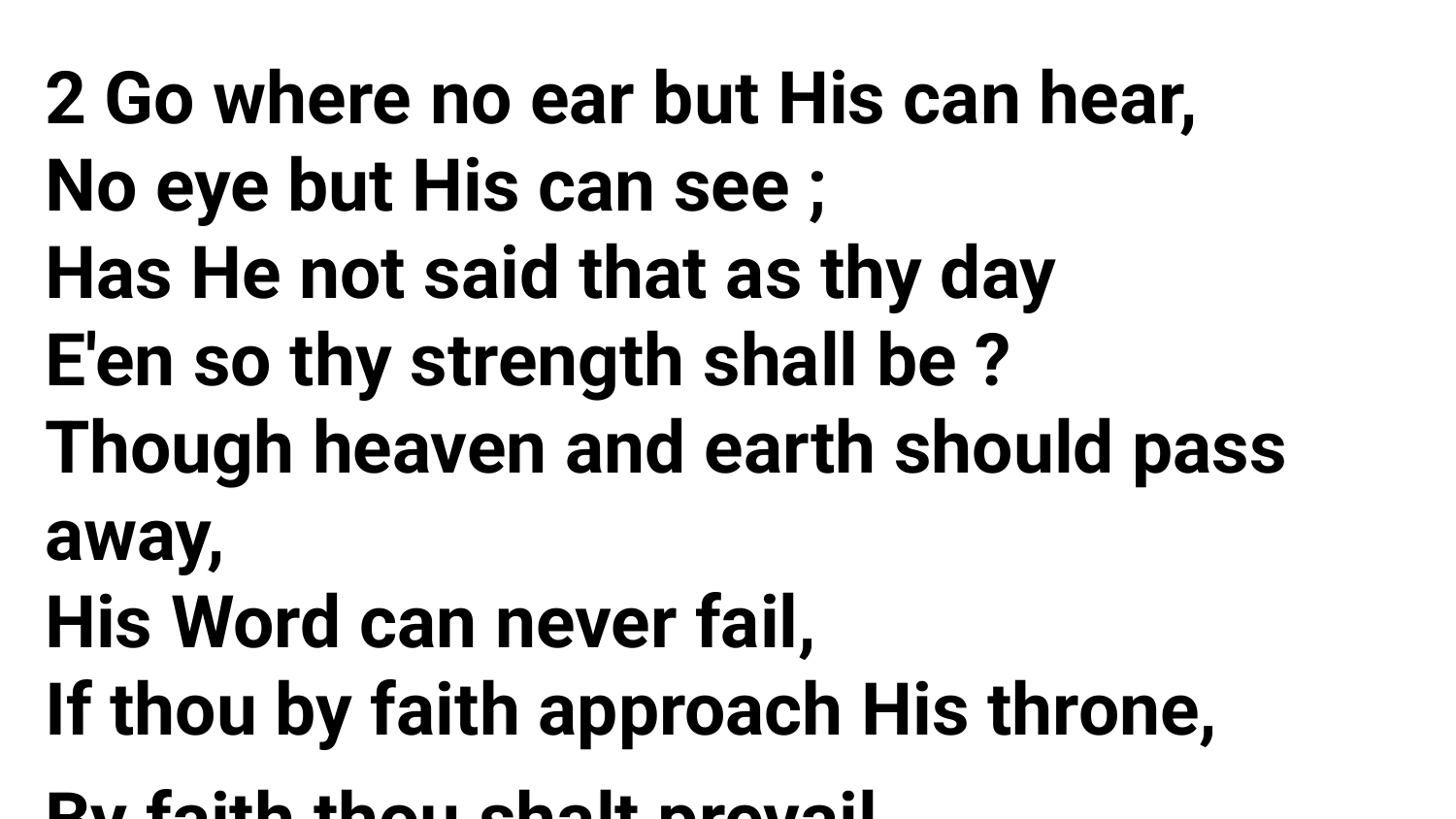

2 Go where no ear but His can hear,
No eye but His can see ;
Has He not said that as thy day
E'en so thy strength shall be ?
Though heaven and earth should pass away,
His Word can never fail,
If thou by faith approach His throne,
By faith thou shalt prevail.